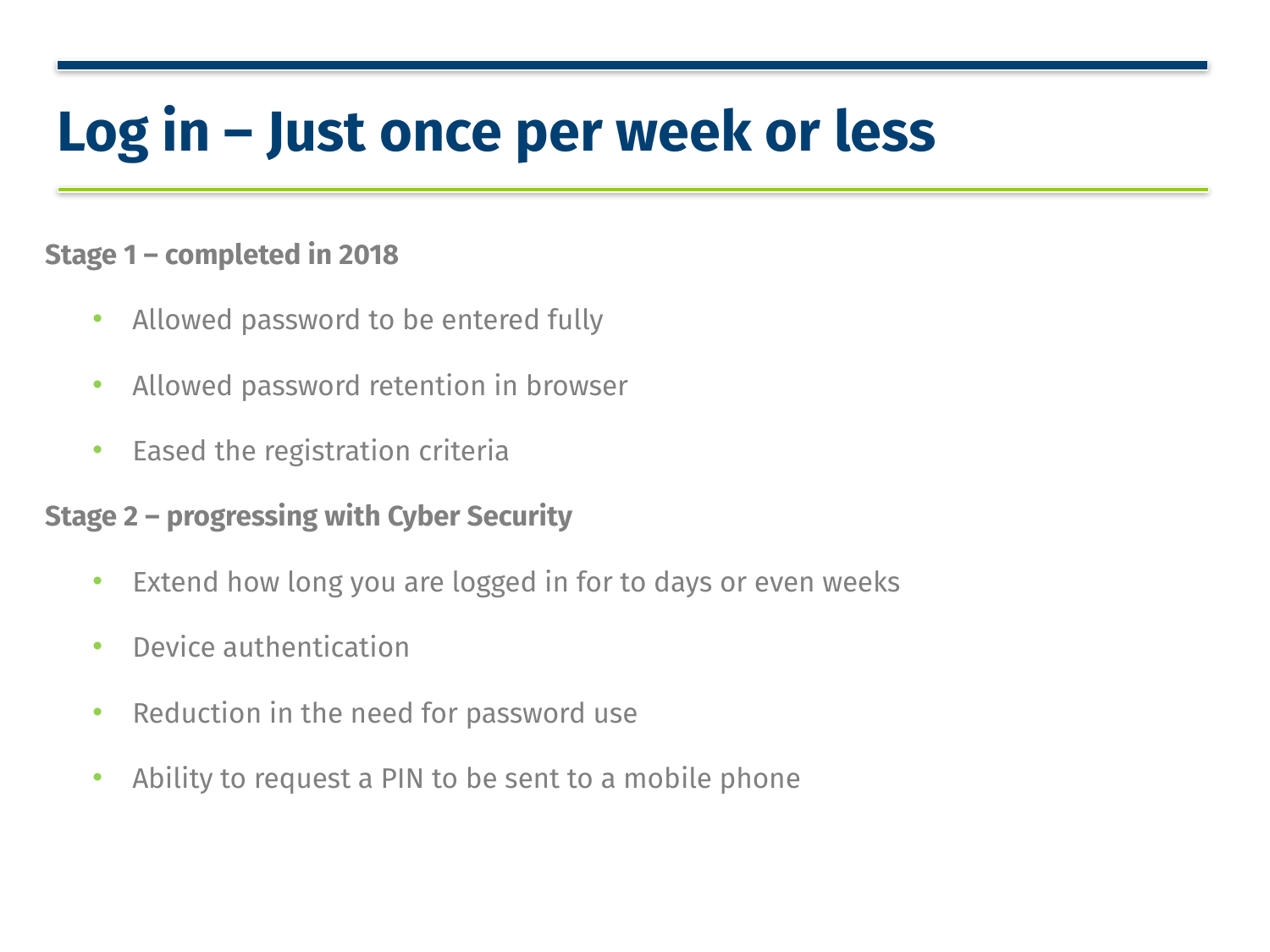

# Log in – Just once per week or less
Stage 1 – completed in 2018
Allowed password to be entered fully
Allowed password retention in browser
Eased the registration criteria
Stage 2 – progressing with Cyber Security
Extend how long you are logged in for to days or even weeks
Device authentication
Reduction in the need for password use
Ability to request a PIN to be sent to a mobile phone